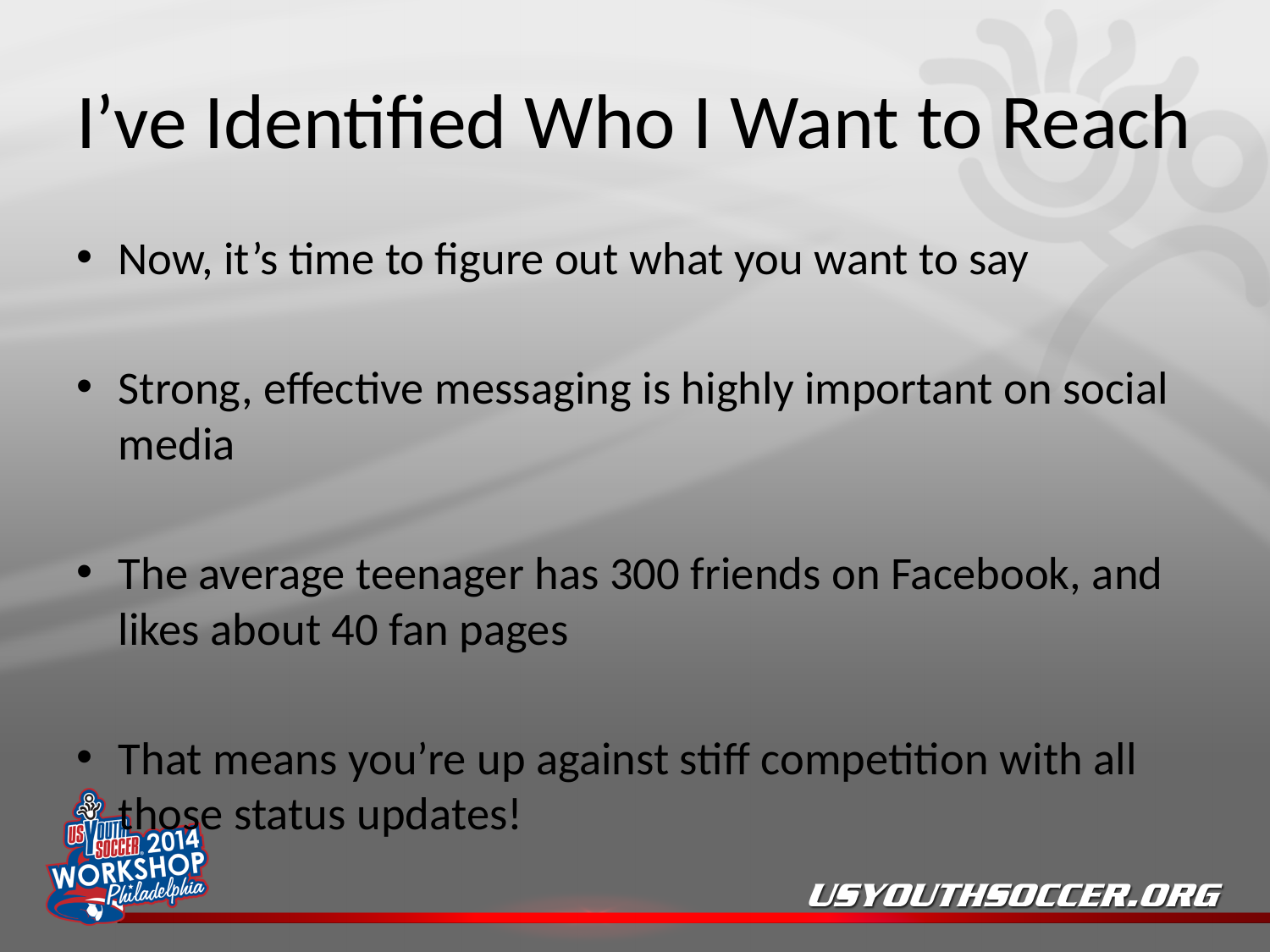

# I’ve Identified Who I Want to Reach
Now, it’s time to figure out what you want to say

Strong, effective messaging is highly important on social media

The average teenager has 300 friends on Facebook, and likes about 40 fan pages

That means you’re up against stiff competition with all those status updates!